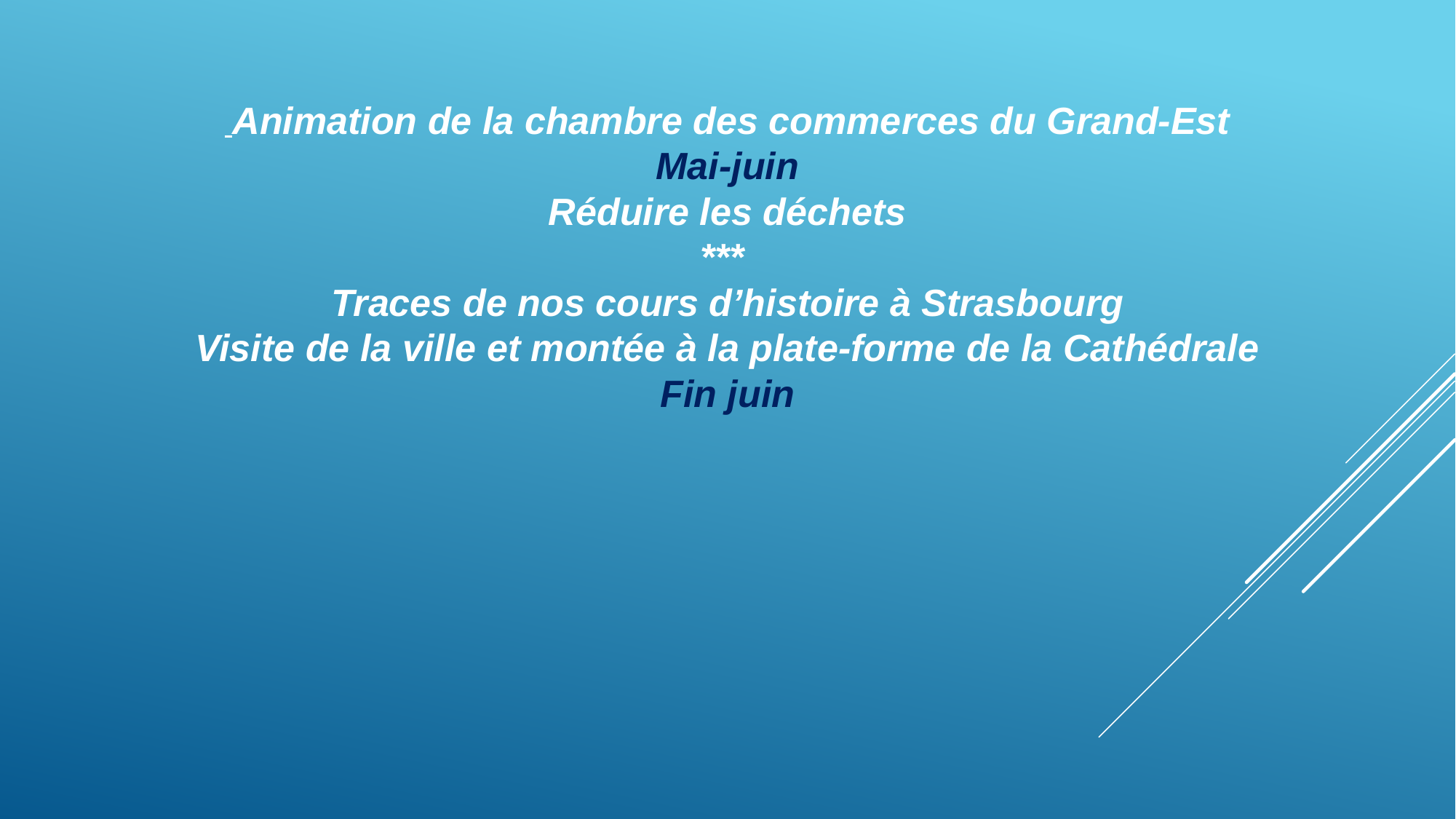

Animation de la chambre des commerces du Grand-Est
Mai-juin
Réduire les déchets
***
Traces de nos cours d’histoire à Strasbourg
Visite de la ville et montée à la plate-forme de la Cathédrale
Fin juin